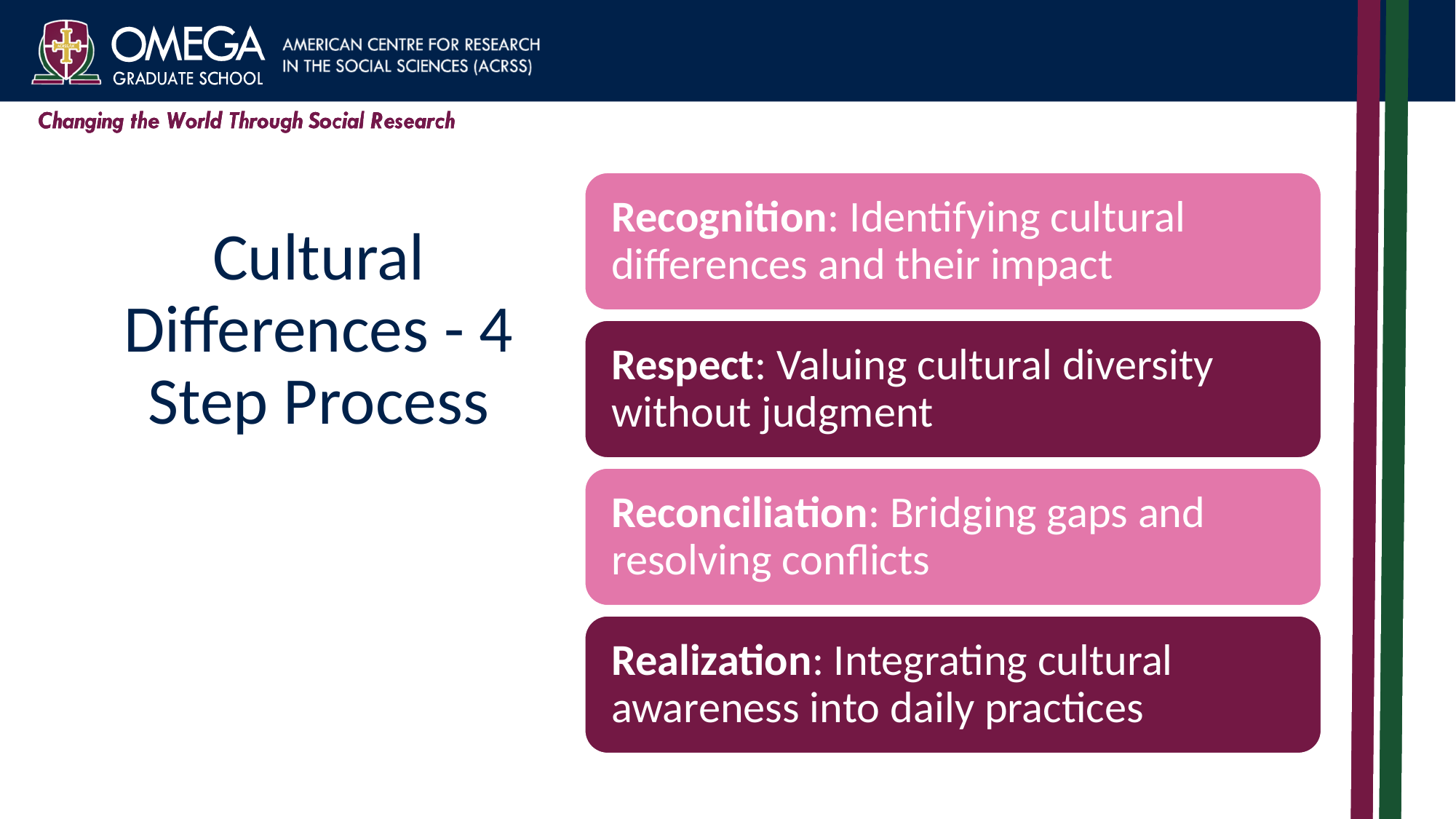

# Cultural Differences - 4 Step Process
Recognition: Identifying cultural differences and their impact
Respect: Valuing cultural diversity without judgment
Reconciliation: Bridging gaps and resolving conflicts
Realization: Integrating cultural awareness into daily practices